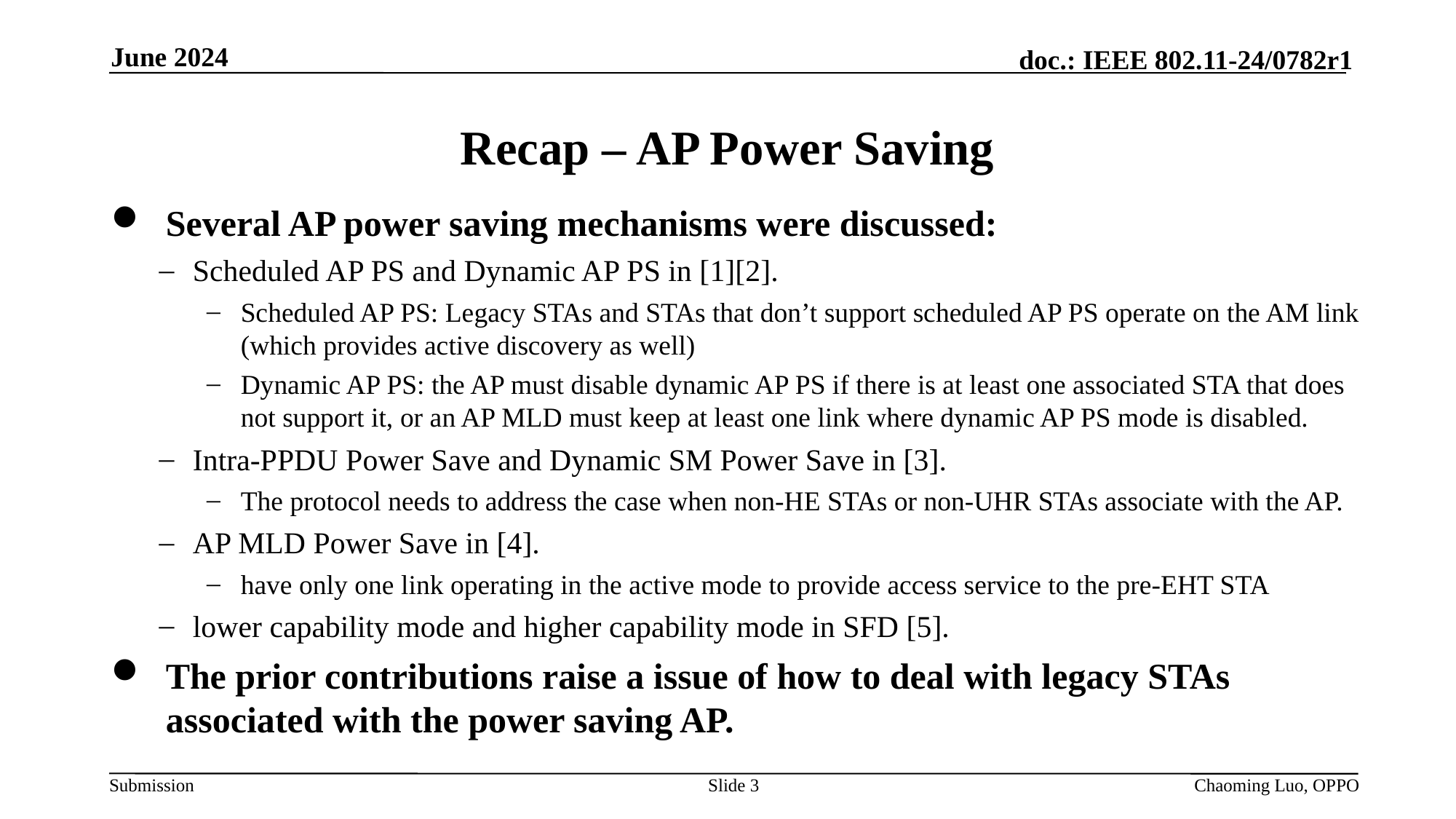

June 2024
# Recap – AP Power Saving
Several AP power saving mechanisms were discussed:
Scheduled AP PS and Dynamic AP PS in [1][2].
Scheduled AP PS: Legacy STAs and STAs that don’t support scheduled AP PS operate on the AM link (which provides active discovery as well)
Dynamic AP PS: the AP must disable dynamic AP PS if there is at least one associated STA that does not support it, or an AP MLD must keep at least one link where dynamic AP PS mode is disabled.
Intra-PPDU Power Save and Dynamic SM Power Save in [3].
The protocol needs to address the case when non-HE STAs or non-UHR STAs associate with the AP.
AP MLD Power Save in [4].
have only one link operating in the active mode to provide access service to the pre-EHT STA
lower capability mode and higher capability mode in SFD [5].
The prior contributions raise a issue of how to deal with legacy STAs associated with the power saving AP.
Slide 3
Chaoming Luo, OPPO